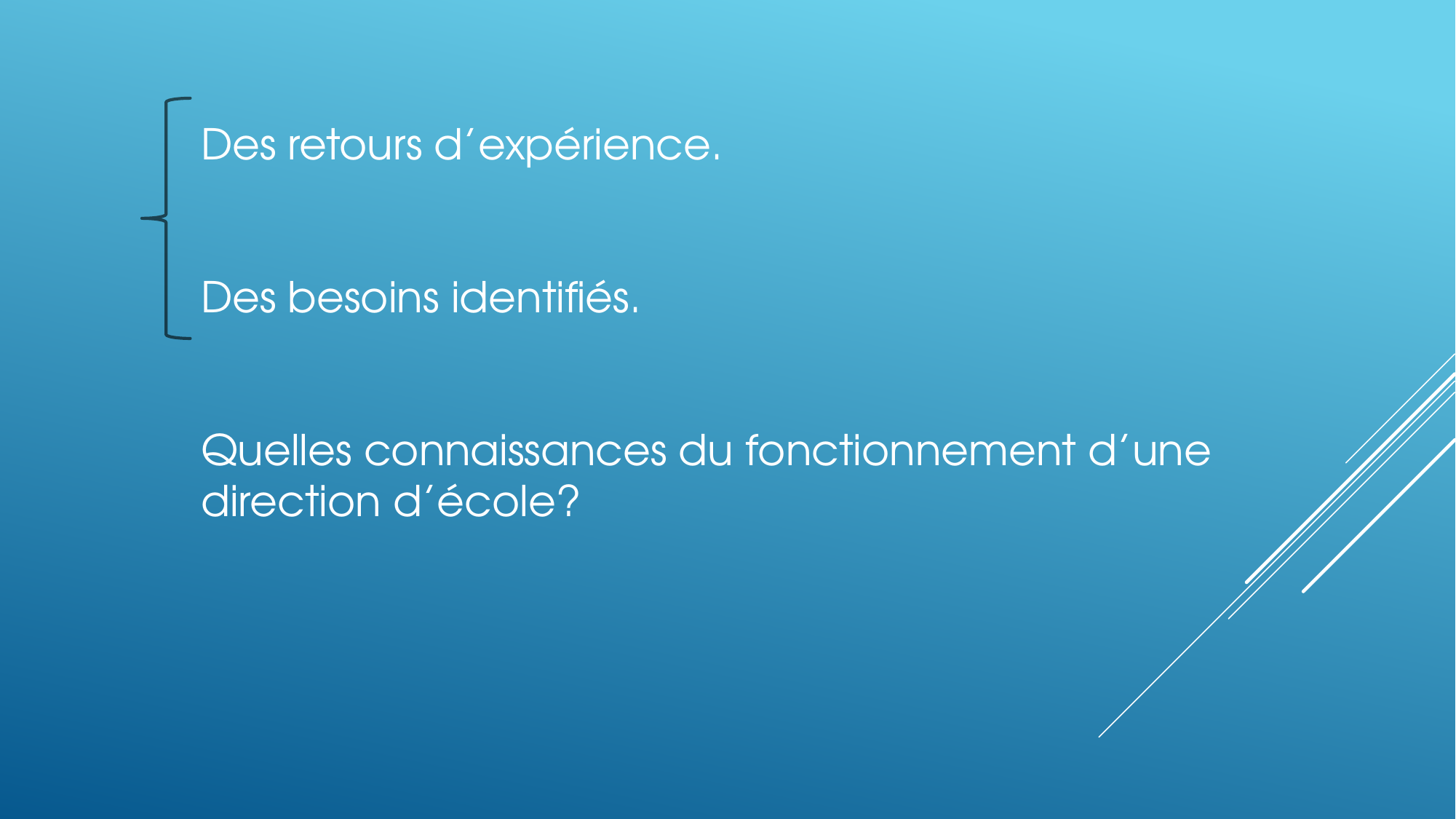

Des retours d’expérience.

Des besoins identifiés.

Quelles connaissances du fonctionnement d’une direction d’école?